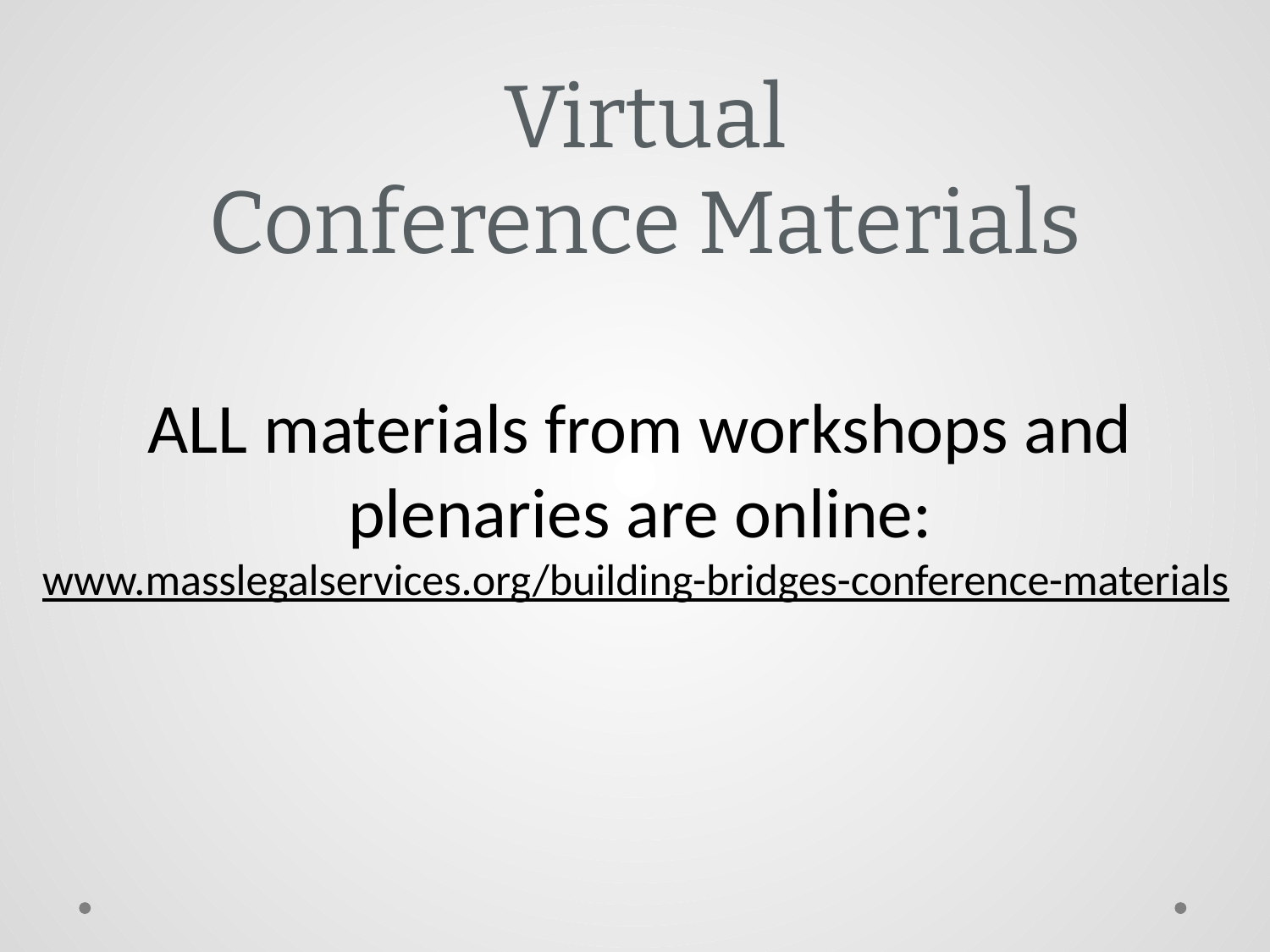

Virtual
Conference Materials
ALL materials from workshops and plenaries are online:
www.masslegalservices.org/building-bridges-conference-materials